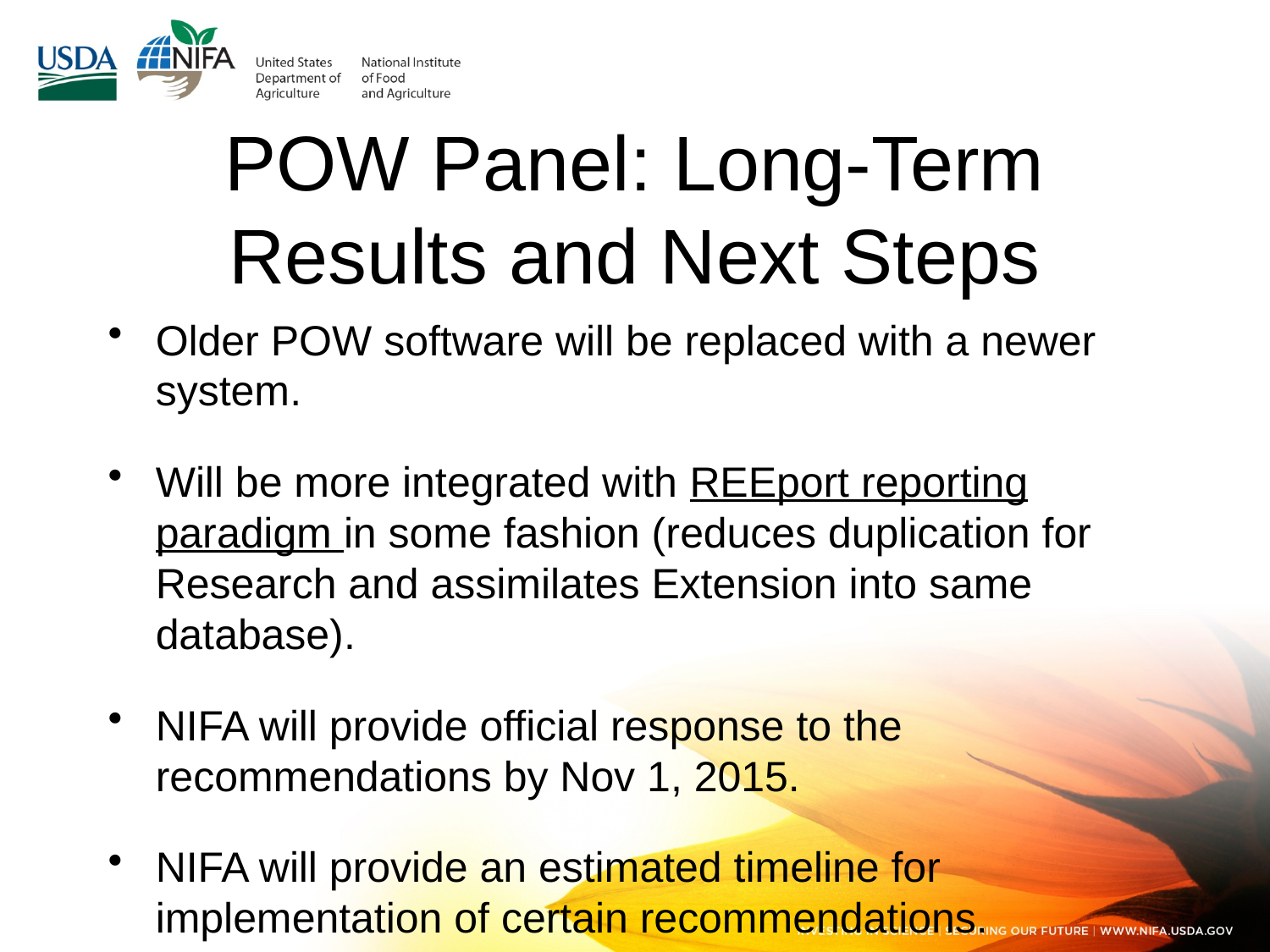

# POW Panel: Long-Term Results and Next Steps
Older POW software will be replaced with a newer system.
Will be more integrated with REEport reporting paradigm in some fashion (reduces duplication for Research and assimilates Extension into same database).
NIFA will provide official response to the recommendations by Nov 1, 2015.
NIFA will provide an estimated timeline for implementation of certain recommendations.